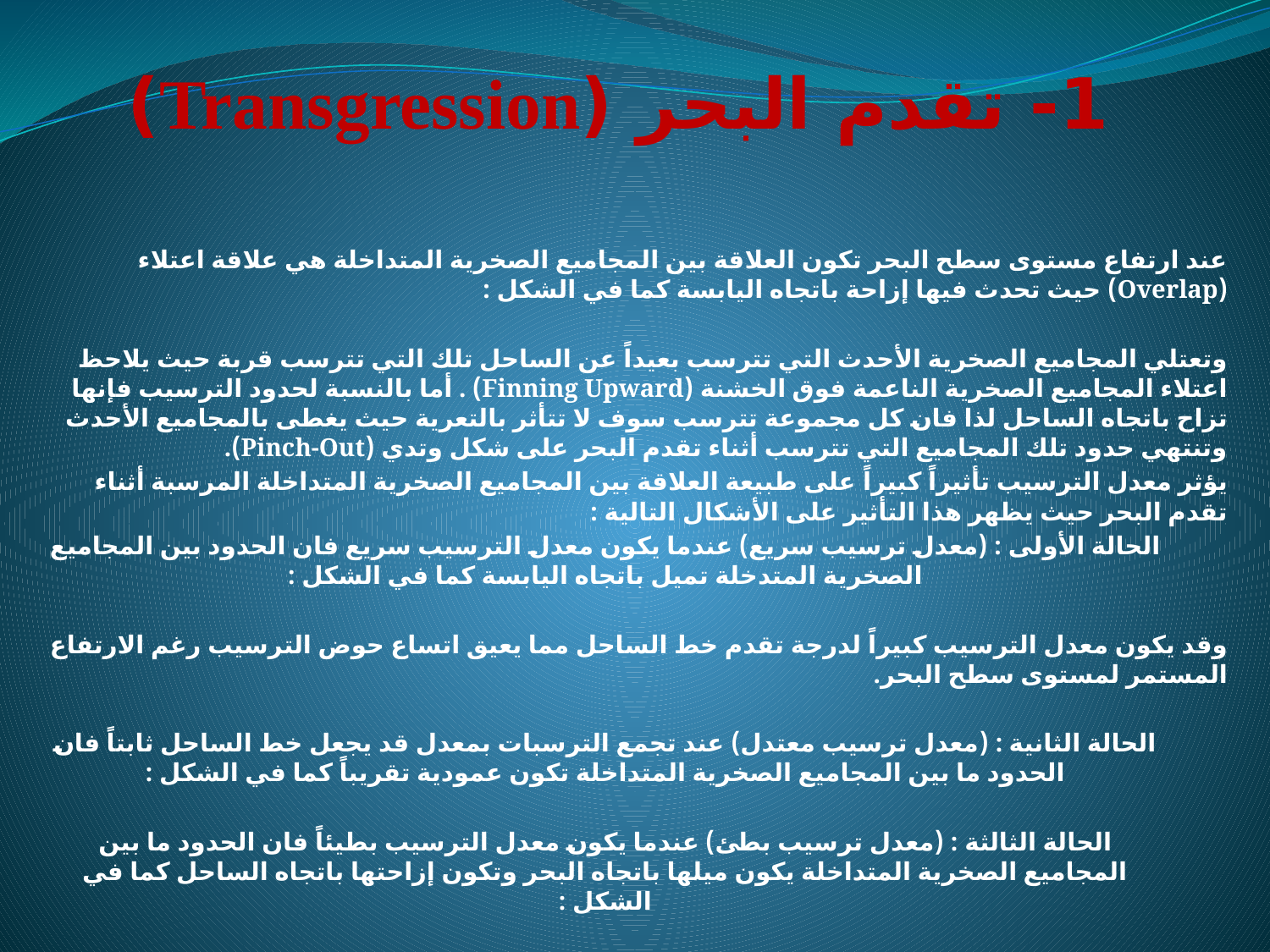

# 1- تقدم البحر (Transgression)
عند ارتفاع مستوى سطح البحر تكون العلاقة بين المجاميع الصخرية المتداخلة هي علاقة اعتلاء (Overlap) حيث تحدث فيها إزاحة باتجاه اليابسة كما في الشكل :

وتعتلي المجاميع الصخرية الأحدث التي تترسب بعيداً عن الساحل تلك التي تترسب قربة حيث يلاحظ اعتلاء المجاميع الصخرية الناعمة فوق الخشنة (Finning Upward) . أما بالنسبة لحدود الترسيب فإنها تزاح باتجاه الساحل لذا فان كل مجموعة تترسب سوف لا تتأثر بالتعرية حيث يغطى بالمجاميع الأحدث وتنتهي حدود تلك المجاميع التي تترسب أثناء تقدم البحر على شكل وتدي (Pinch-Out).
يؤثر معدل الترسيب تأثيراً كبيراً على طبيعة العلاقة بين المجاميع الصخرية المتداخلة المرسبة أثناء تقدم البحر حيث يظهر هذا التأثير على الأشكال التالية :
الحالة الأولى : (معدل ترسيب سريع) عندما يكون معدل الترسيب سريع فان الحدود بين المجاميع الصخرية المتدخلة تميل باتجاه اليابسة كما في الشكل :

وقد يكون معدل الترسيب كبيراً لدرجة تقدم خط الساحل مما يعيق اتساع حوض الترسيب رغم الارتفاع المستمر لمستوى سطح البحر.

الحالة الثانية : (معدل ترسيب معتدل) عند تجمع الترسبات بمعدل قد يجعل خط الساحل ثابتاً فان الحدود ما بين المجاميع الصخرية المتداخلة تكون عمودية تقريباً كما في الشكل :

الحالة الثالثة : (معدل ترسيب بطئ) عندما يكون معدل الترسيب بطيئاً فان الحدود ما بين المجاميع الصخرية المتداخلة يكون ميلها باتجاه البحر وتكون إزاحتها باتجاه الساحل كما في الشكل :